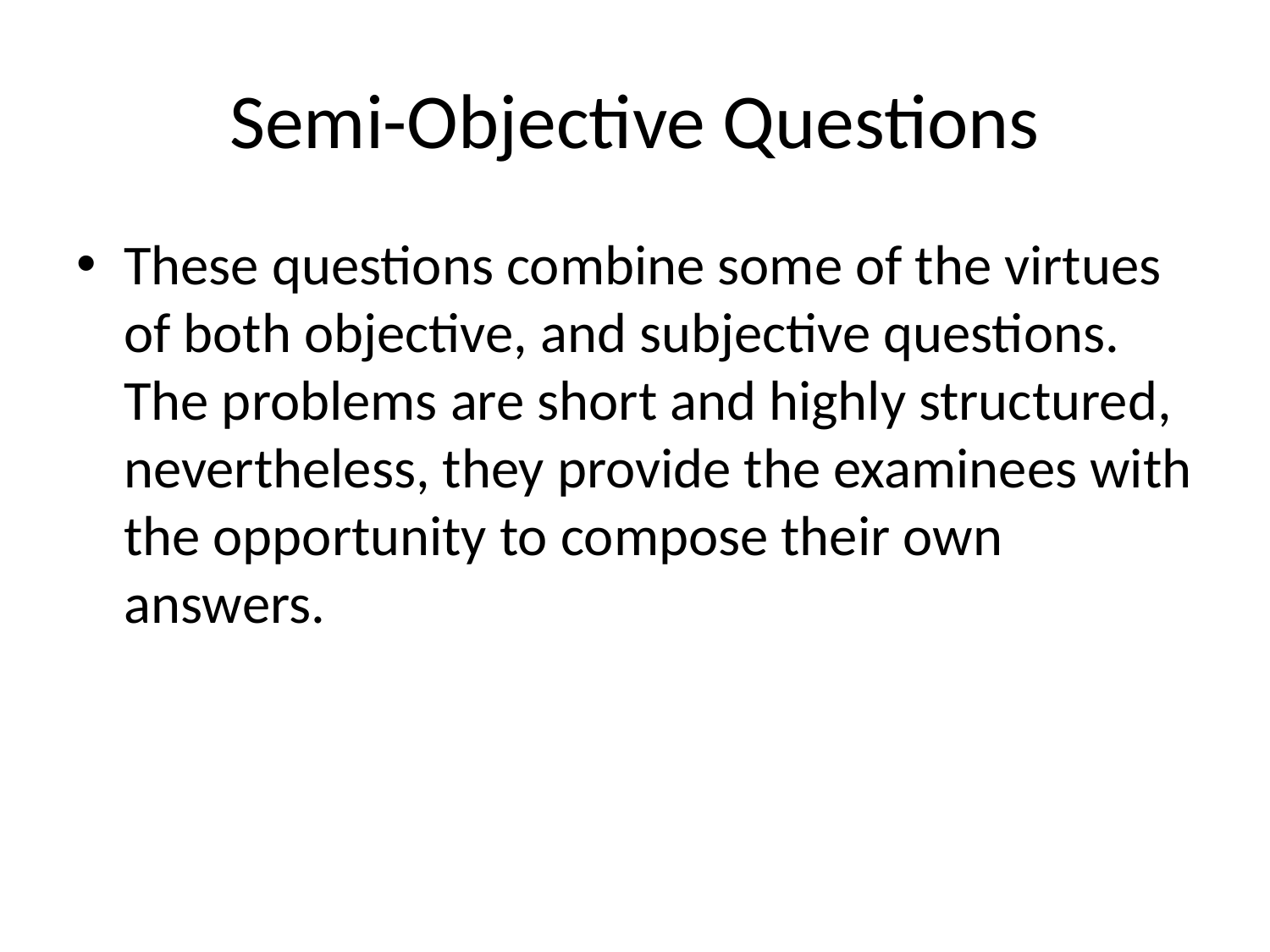

# Semi-Objective Questions
These questions combine some of the virtues of both objective, and subjective questions. The problems are short and highly structured, nevertheless, they provide the examinees with the opportunity to compose their own answers.